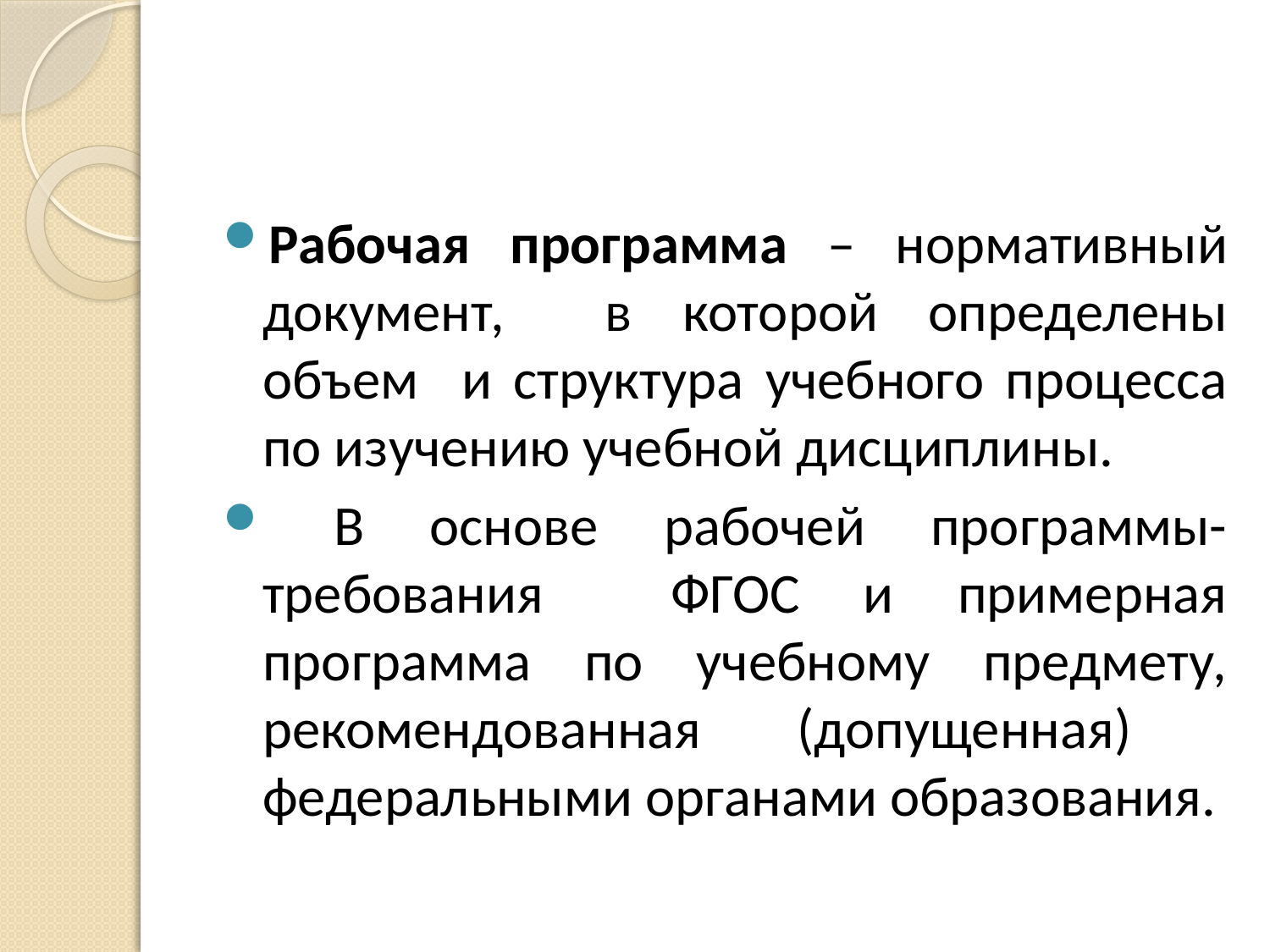

#
Рабочая программа – нормативный документ,  в которой определены объем  и структура учебного процесса по изучению учебной дисциплины.
 В основе рабочей программы- требования  ФГОС и примерная программа по учебному предмету, рекомендованная (допущенная)  федеральными органами образования.